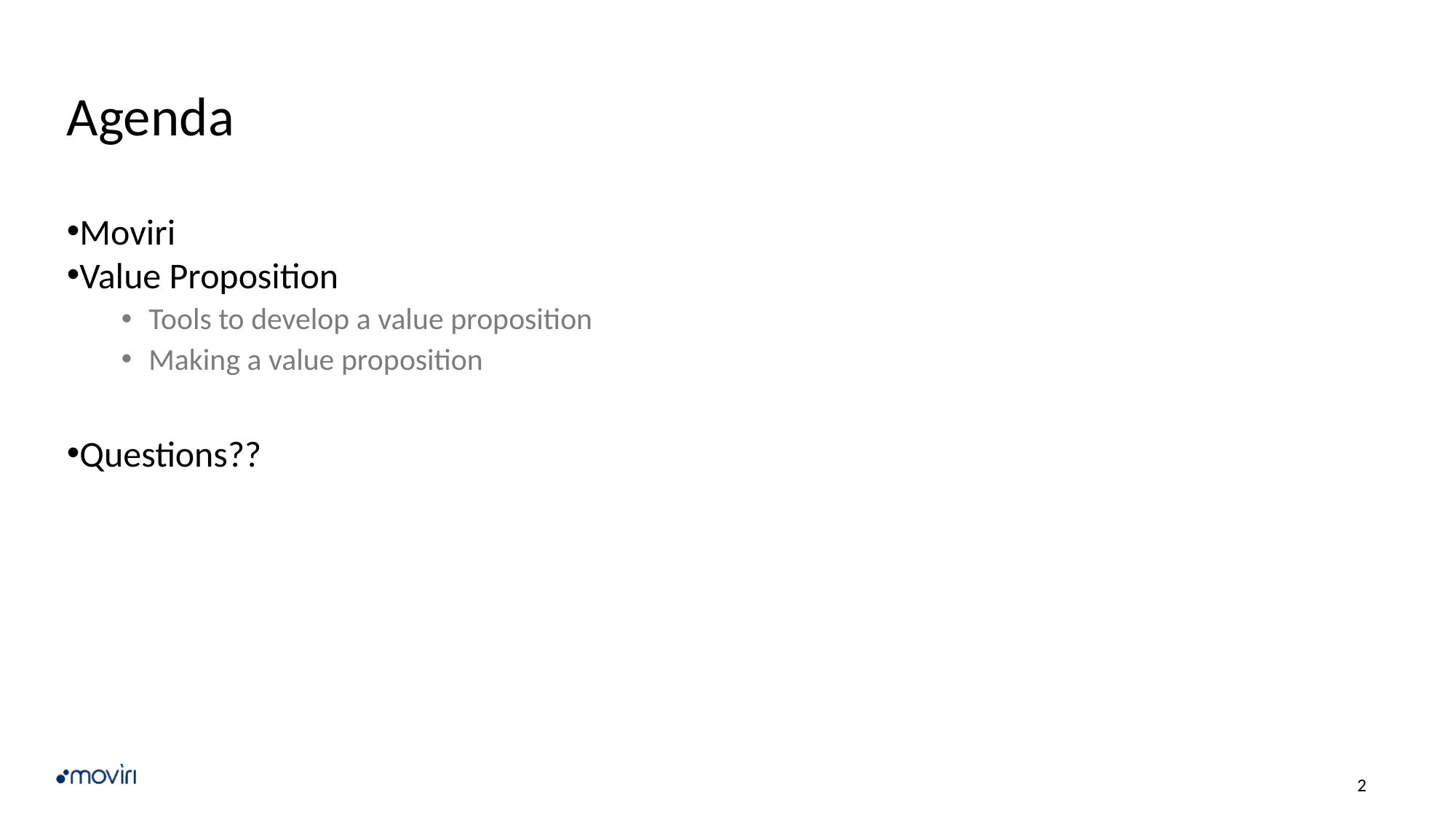

# Agenda
Moviri
Value Proposition
Tools to develop a value proposition
Making a value proposition

Questions??